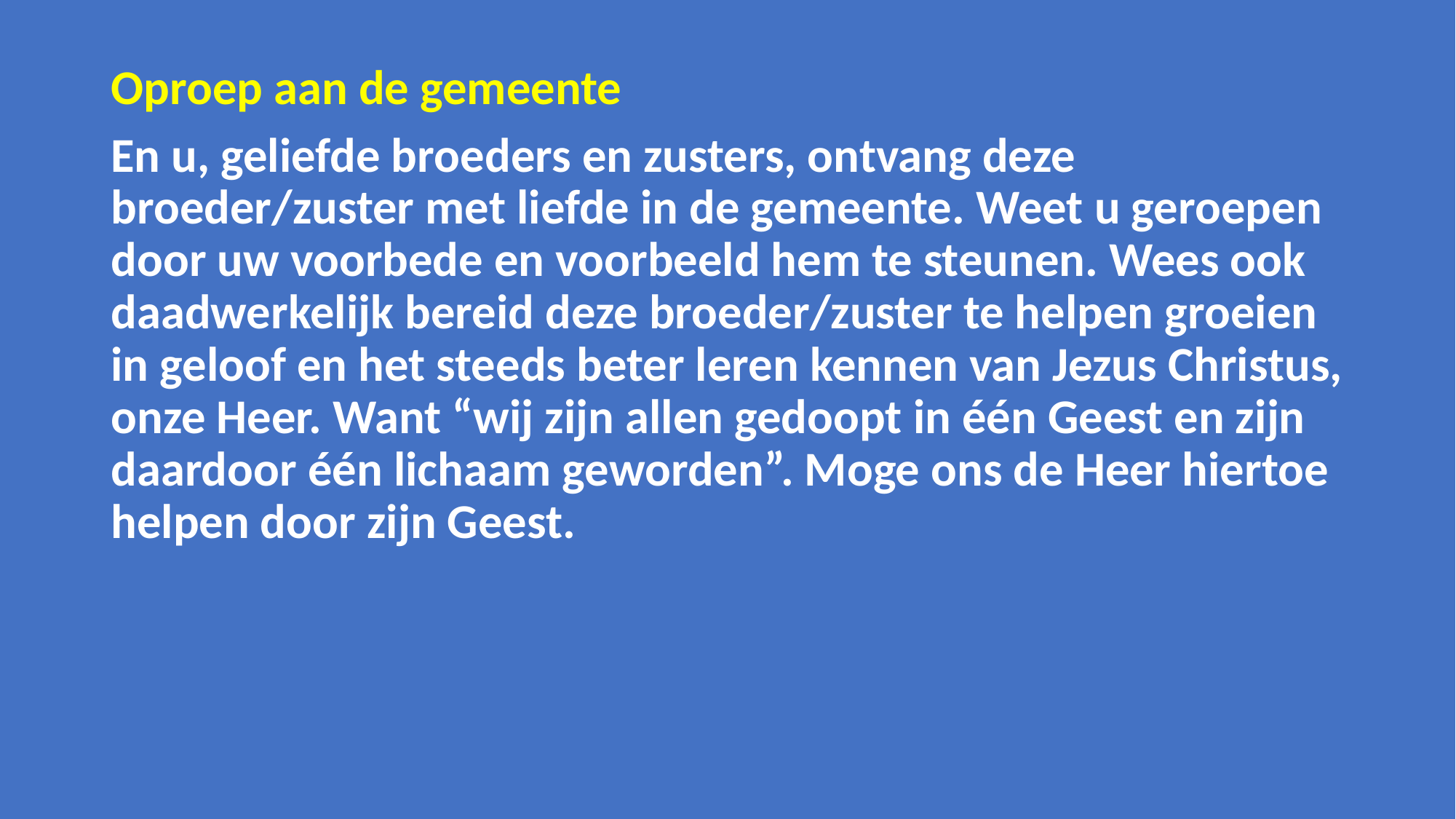

Oproep aan de gemeente
En u, geliefde broeders en zusters, ontvang deze broeder/zuster met liefde in de gemeente. Weet u geroepen door uw voorbede en voorbeeld hem te steunen. Wees ook daadwerkelijk bereid deze broeder/zuster te helpen groeien in geloof en het steeds beter leren kennen van Jezus Christus, onze Heer. Want “wij zijn allen gedoopt in één Geest en zijn daardoor één lichaam geworden”. Moge ons de Heer hiertoe helpen door zijn Geest.